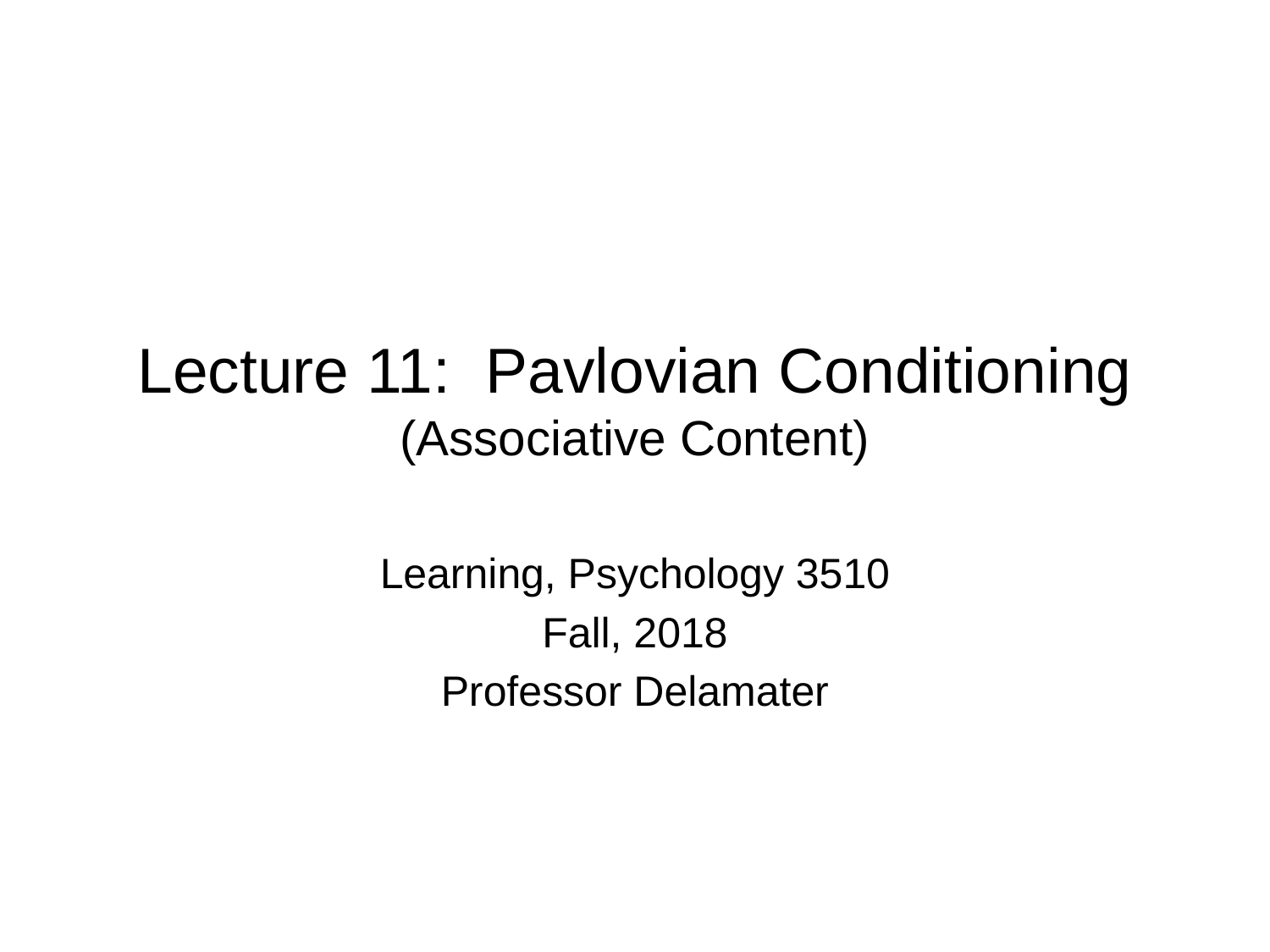

# Lecture 11:  Pavlovian Conditioning (Associative Content)
Learning, Psychology 3510
Fall, 2018
Professor Delamater